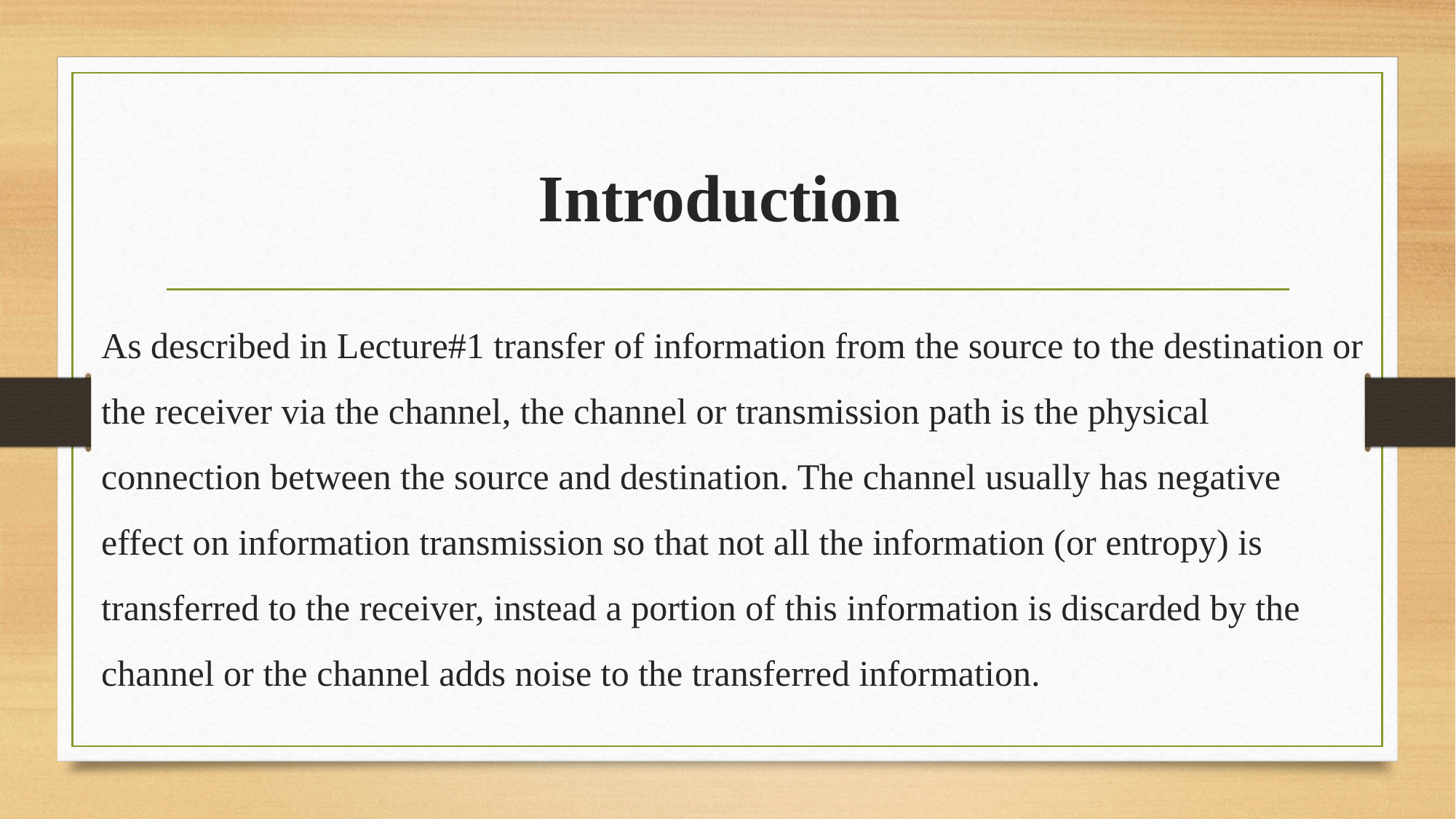

# Introduction
As described in Lecture#1 transfer of information from the source to the destination or the receiver via the channel, the channel or transmission path is the physical connection between the source and destination. The channel usually has negative effect on information transmission so that not all the information (or entropy) is transferred to the receiver, instead a portion of this information is discarded by the channel or the channel adds noise to the transferred information.